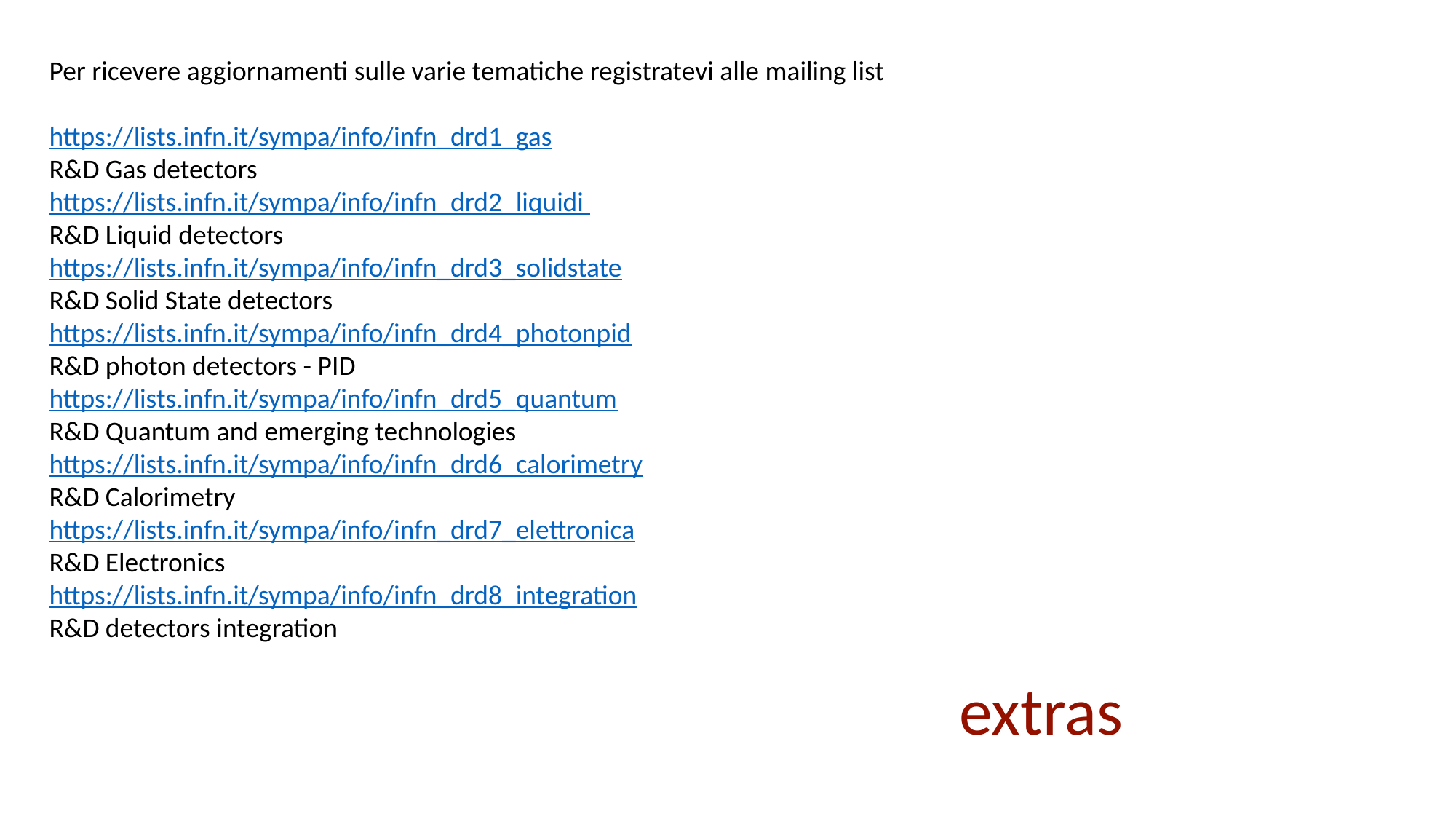

Per ricevere aggiornamenti sulle varie tematiche registratevi alle mailing list
https://lists.infn.it/sympa/info/infn_drd1_gas
R&D Gas detectors
https://lists.infn.it/sympa/info/infn_drd2_liquidi
R&D Liquid detectors
https://lists.infn.it/sympa/info/infn_drd3_solidstate
R&D Solid State detectors
https://lists.infn.it/sympa/info/infn_drd4_photonpid
R&D photon detectors - PID
https://lists.infn.it/sympa/info/infn_drd5_quantum
R&D Quantum and emerging technologies
https://lists.infn.it/sympa/info/infn_drd6_calorimetry
R&D Calorimetry
https://lists.infn.it/sympa/info/infn_drd7_elettronica
R&D Electronics
https://lists.infn.it/sympa/info/infn_drd8_integration
R&D detectors integration

# extras